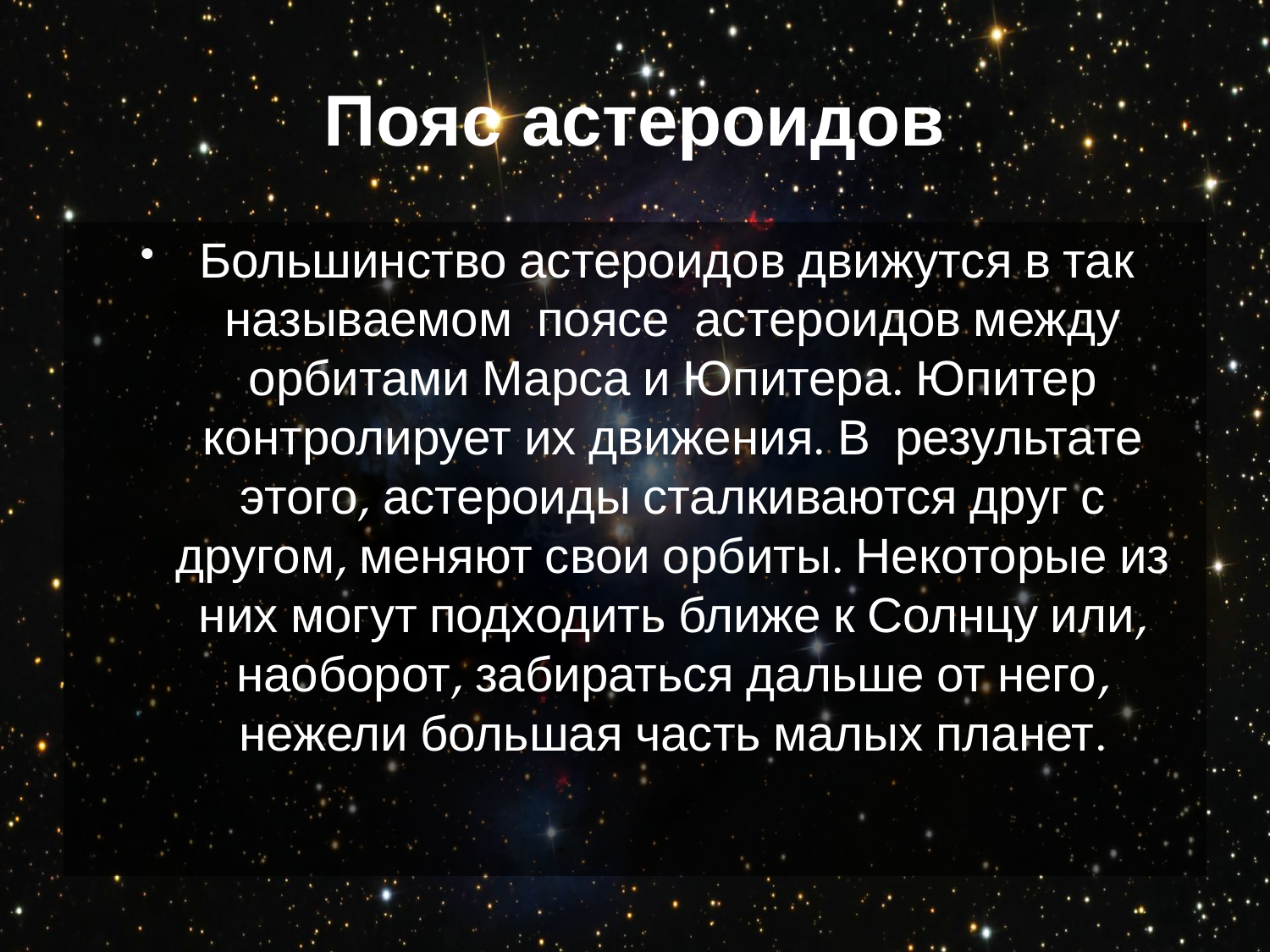

# Пояс астероидов
Большинство астероидов движутся в так  называемом  поясе  астероидов между орбитами Марса и Юпитера. Юпитер контролирует их движения. В  результате этого, астероиды сталкиваются друг с другом, меняют свои орбиты. Некоторые из них могут подходить ближе к Солнцу или, наоборот, забираться дальше от него, нежели большая часть малых планет.